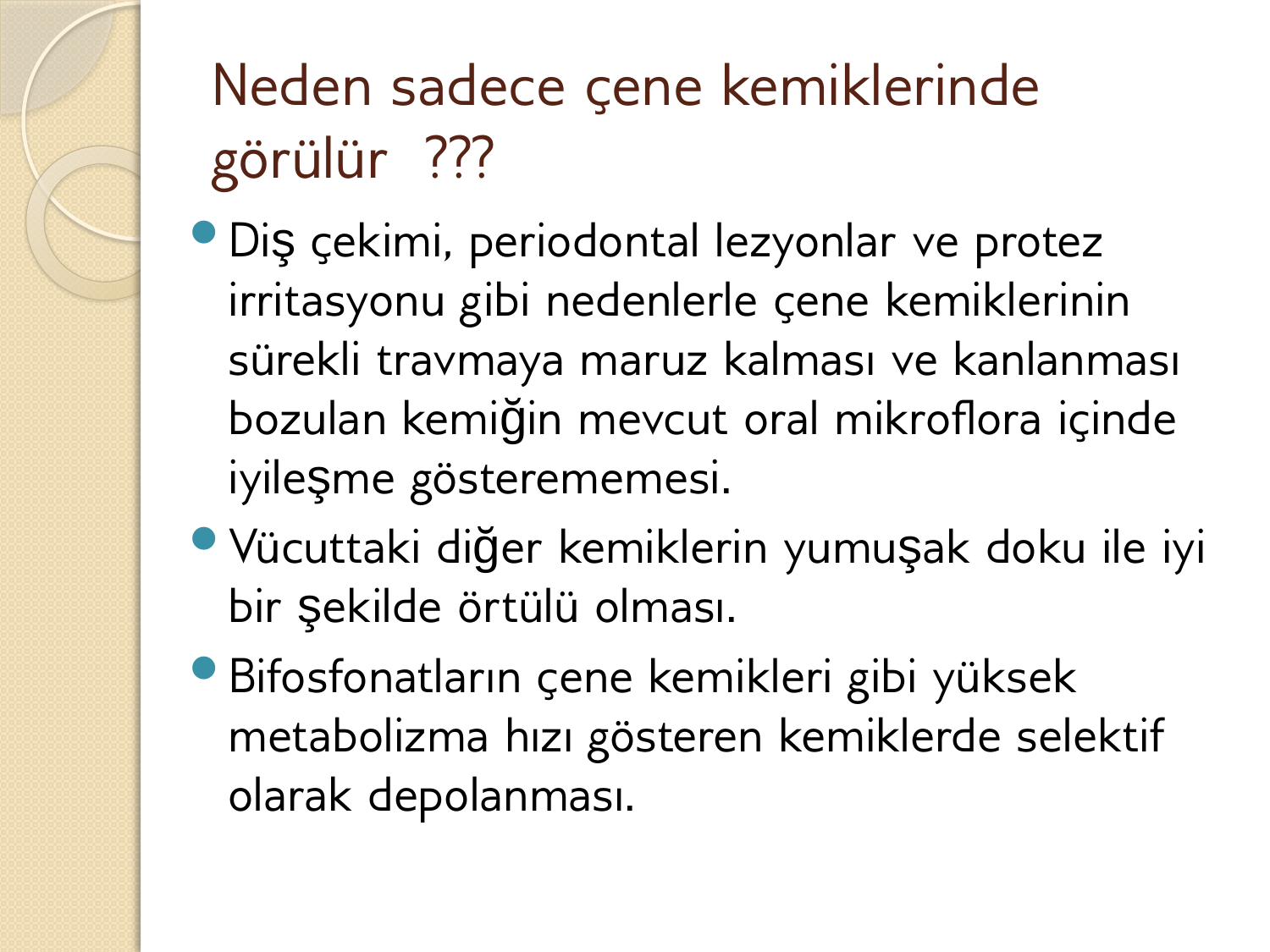

# Neden sadece çene kemiklerinde görülür  ???
Diş çekimi, periodontal lezyonlar ve protez irritasyonu gibi nedenlerle çene kemiklerinin sürekli travmaya maruz kalması ve kanlanması bozulan kemiğin mevcut oral mikroflora içinde iyileşme gösterememesi.
Vücuttaki diğer kemiklerin yumuşak doku ile iyi bir şekilde örtülü olması.
Bifosfonatların çene kemikleri gibi yüksek metabolizma hızı gösteren kemiklerde selektif olarak depolanması.